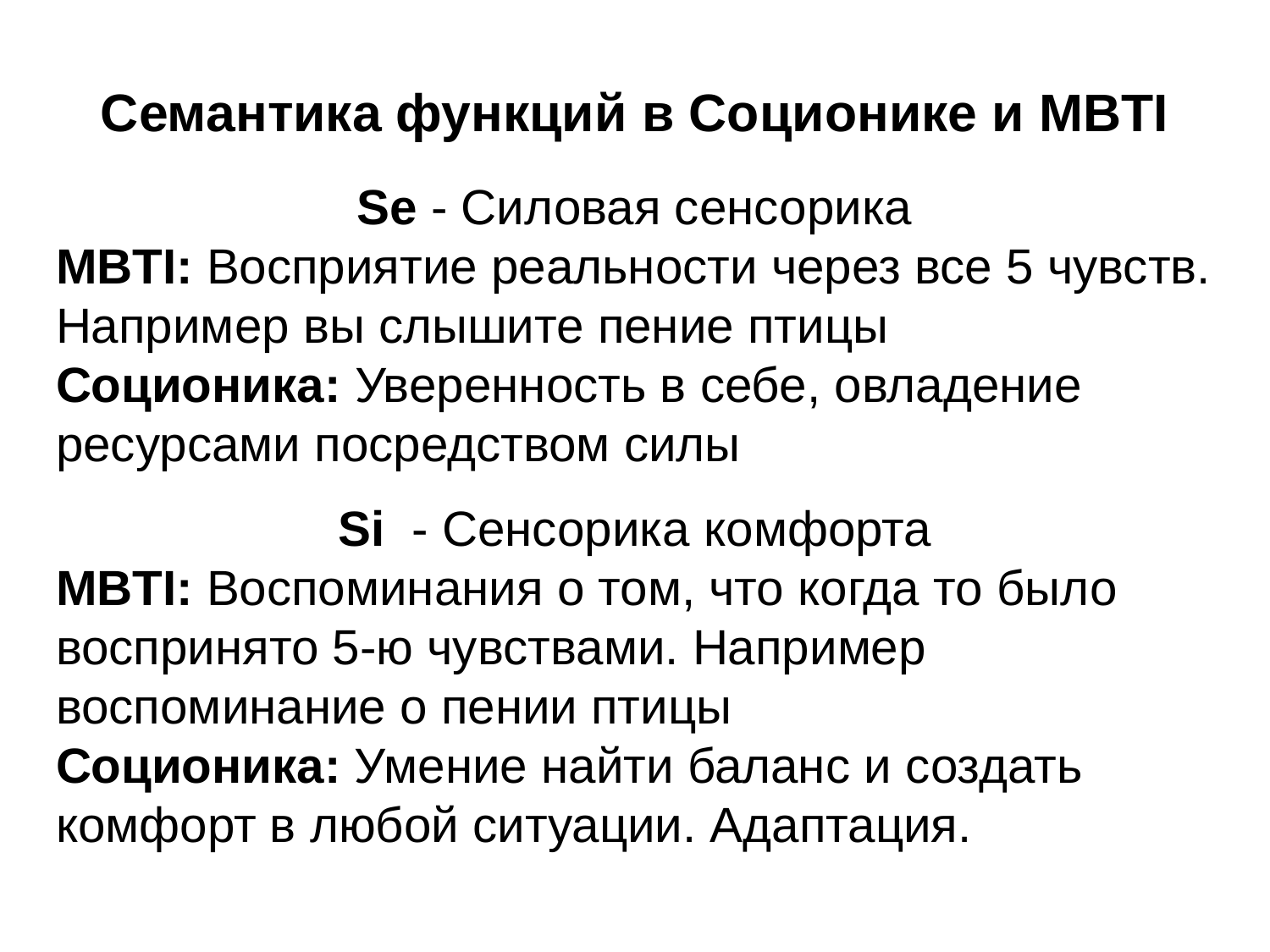

# Семантика функций в Соционике и MBTI
Se - Силовая сенсорика
MBTI: Восприятие реальности через все 5 чувств. Например вы слышите пение птицы
Соционика: Уверенность в себе, овладение ресурсами посредством силы

Si  - Сенсорика комфорта
MBTI: Воспоминания о том, что когда то было воспринято 5-ю чувствами. Например воспоминание о пении птицы
Соционика: Умение найти баланс и создать комфорт в любой ситуации. Адаптация.